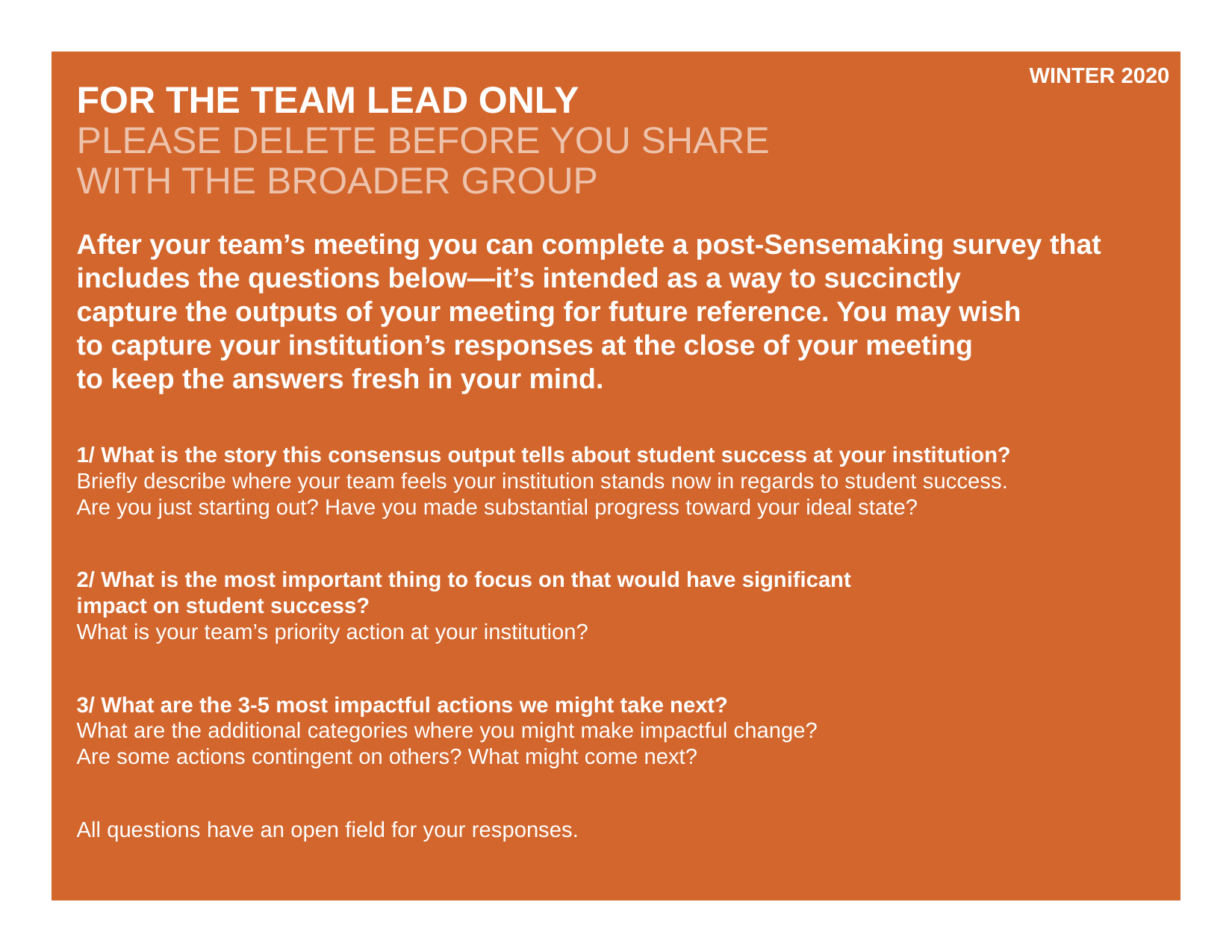

WINTER 2020
# FOR THE TEAM LEAD ONLY Please delete before YOU share WITH THE BROADER GROUP
After your team’s meeting you can complete a post-Sensemaking survey that includes the questions below—it’s intended as a way to succinctly
capture the outputs of your meeting for future reference. You may wish
to capture your institution’s responses at the close of your meeting
to keep the answers fresh in your mind.
1/ What is the story this consensus output tells about student success at your institution?  
Briefly describe where your team feels your institution stands now in regards to student success.
Are you just starting out? Have you made substantial progress toward your ideal state?
2/ What is the most important thing to focus on that would have significant
impact on student success?
What is your team’s priority action at your institution?
3/ What are the 3-5 most impactful actions we might take next? 
What are the additional categories where you might make impactful change?
Are some actions contingent on others? What might come next?
All questions have an open field for your responses.